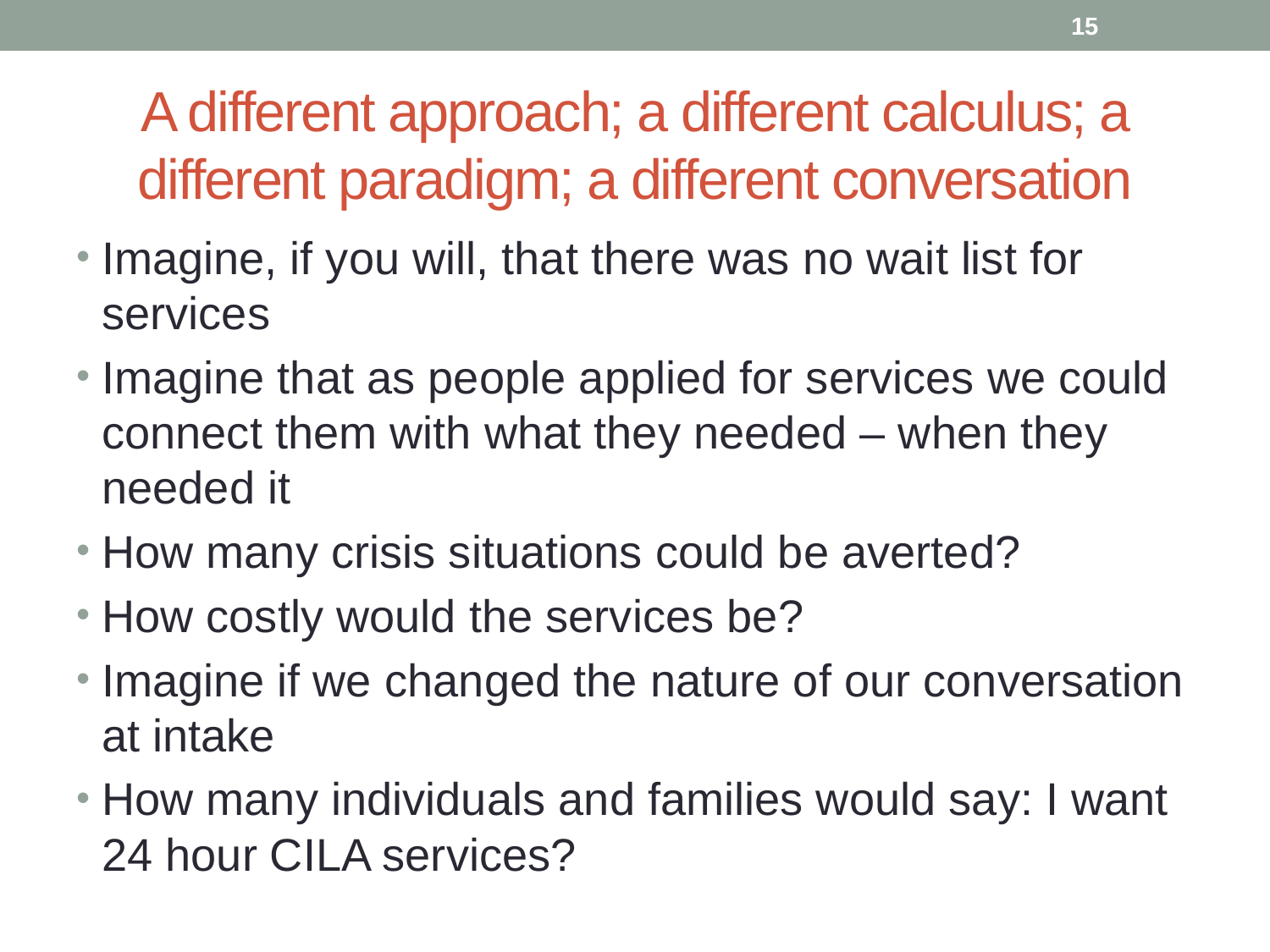

15
# A different approach; a different calculus; a different paradigm; a different conversation
Imagine, if you will, that there was no wait list for services
Imagine that as people applied for services we could connect them with what they needed – when they needed it
How many crisis situations could be averted?
How costly would the services be?
Imagine if we changed the nature of our conversation at intake
How many individuals and families would say: I want 24 hour CILA services?